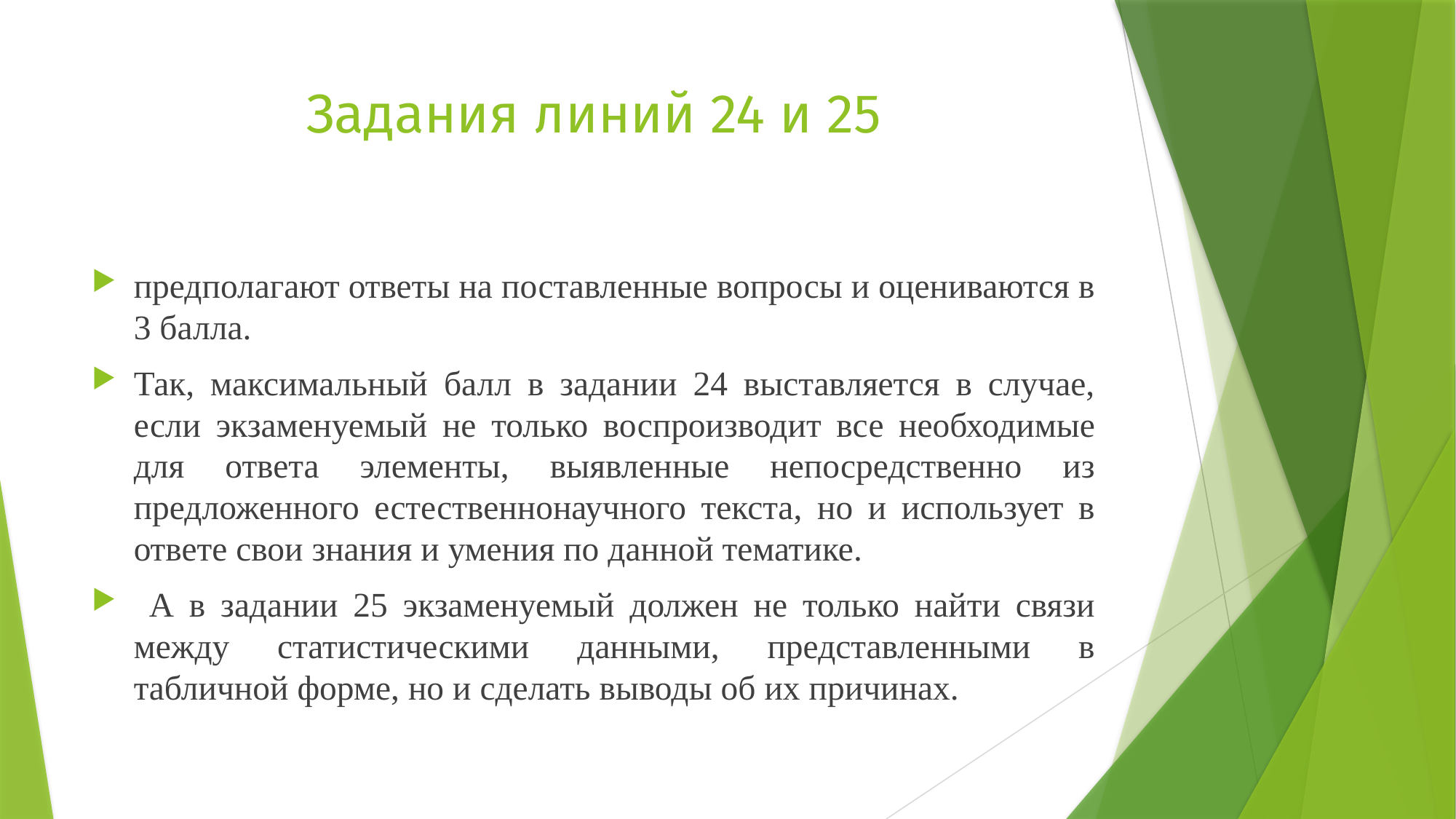

# Задания линий 24 и 25
предполагают ответы на поставленные вопросы и оцениваются в 3 балла.
Так, максимальный балл в задании 24 выставляется в случае, если экзаменуемый не только воспроизводит все необходимые для ответа элементы, выявленные непосредственно из предложенного естественнонаучного текста, но и использует в ответе свои знания и умения по данной тематике.
 А в задании 25 экзаменуемый должен не только найти связи между статистическими данными, представленными в табличной форме, но и сделать выводы об их причинах.